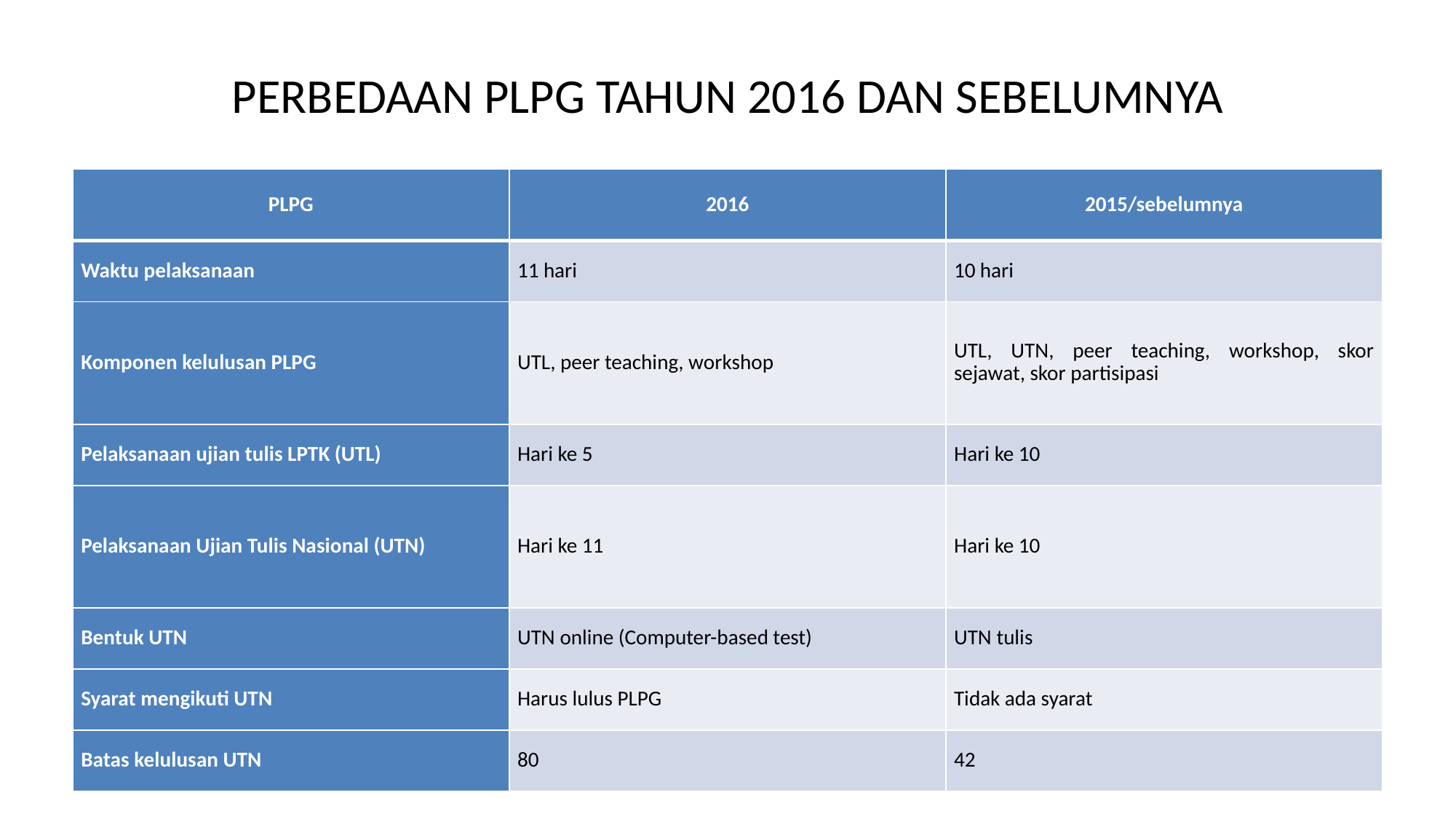

# PERBEDAAN PLPG TAHUN 2016 DAN SEBELUMNYA
| PLPG | 2016 | 2015/sebelumnya |
| --- | --- | --- |
| Waktu pelaksanaan | 11 hari | 10 hari |
| Komponen kelulusan PLPG | UTL, peer teaching, workshop | UTL, UTN, peer teaching, workshop, skor sejawat, skor partisipasi |
| Pelaksanaan ujian tulis LPTK (UTL) | Hari ke 5 | Hari ke 10 |
| Pelaksanaan Ujian Tulis Nasional (UTN) | Hari ke 11 | Hari ke 10 |
| Bentuk UTN | UTN online (Computer-based test) | UTN tulis |
| Syarat mengikuti UTN | Harus lulus PLPG | Tidak ada syarat |
| Batas kelulusan UTN | 80 | 42 |